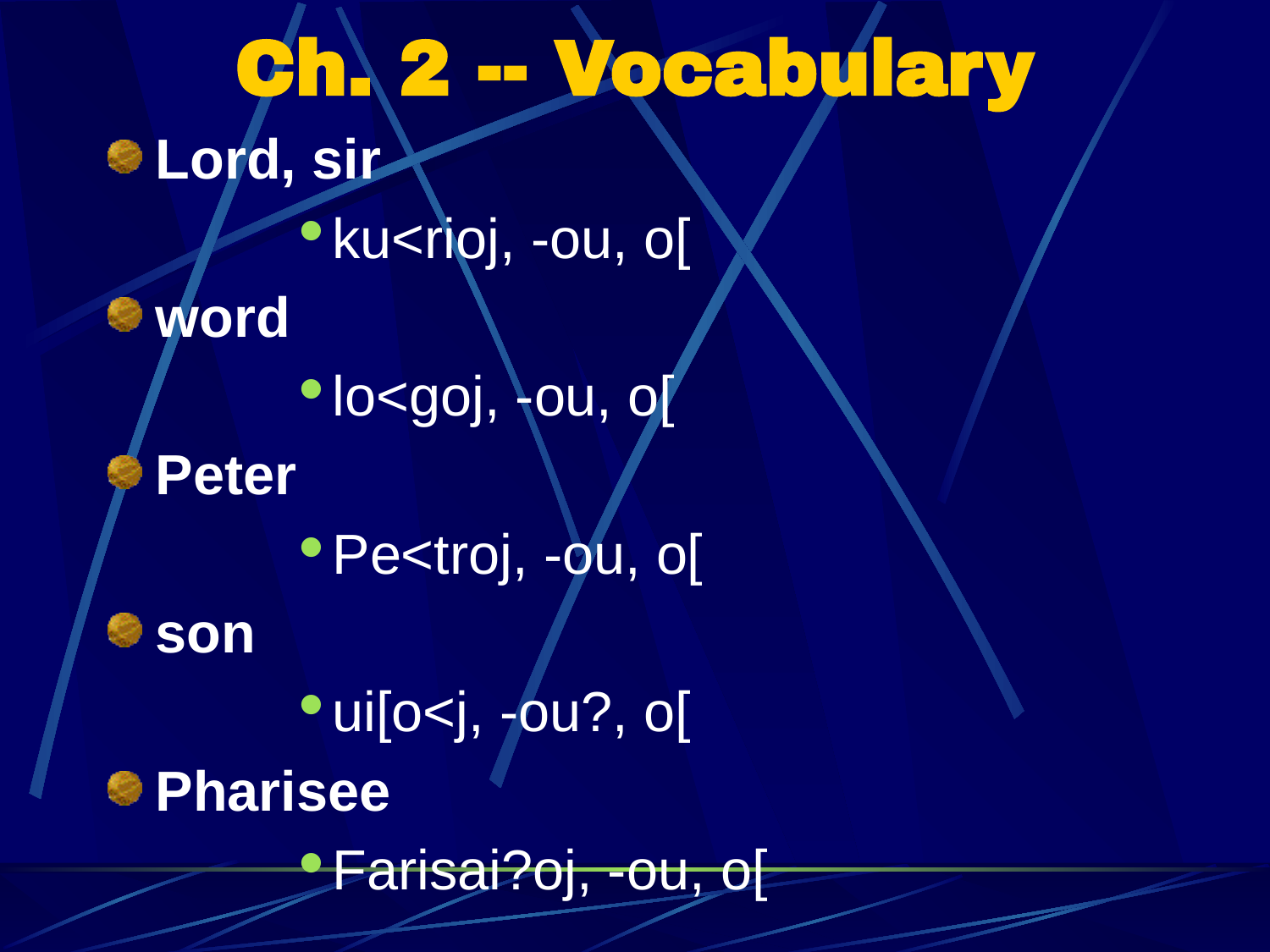

# Ch. 2 -- Vocabulary
Lord, sir
ku<rioj, -ou, o[
word
lo<goj, -ou, o[
Peter
Pe<troj, -ou, o[
son
ui[o<j, -ou?, o[
Pharisee
Farisai?oj, -ou, o[